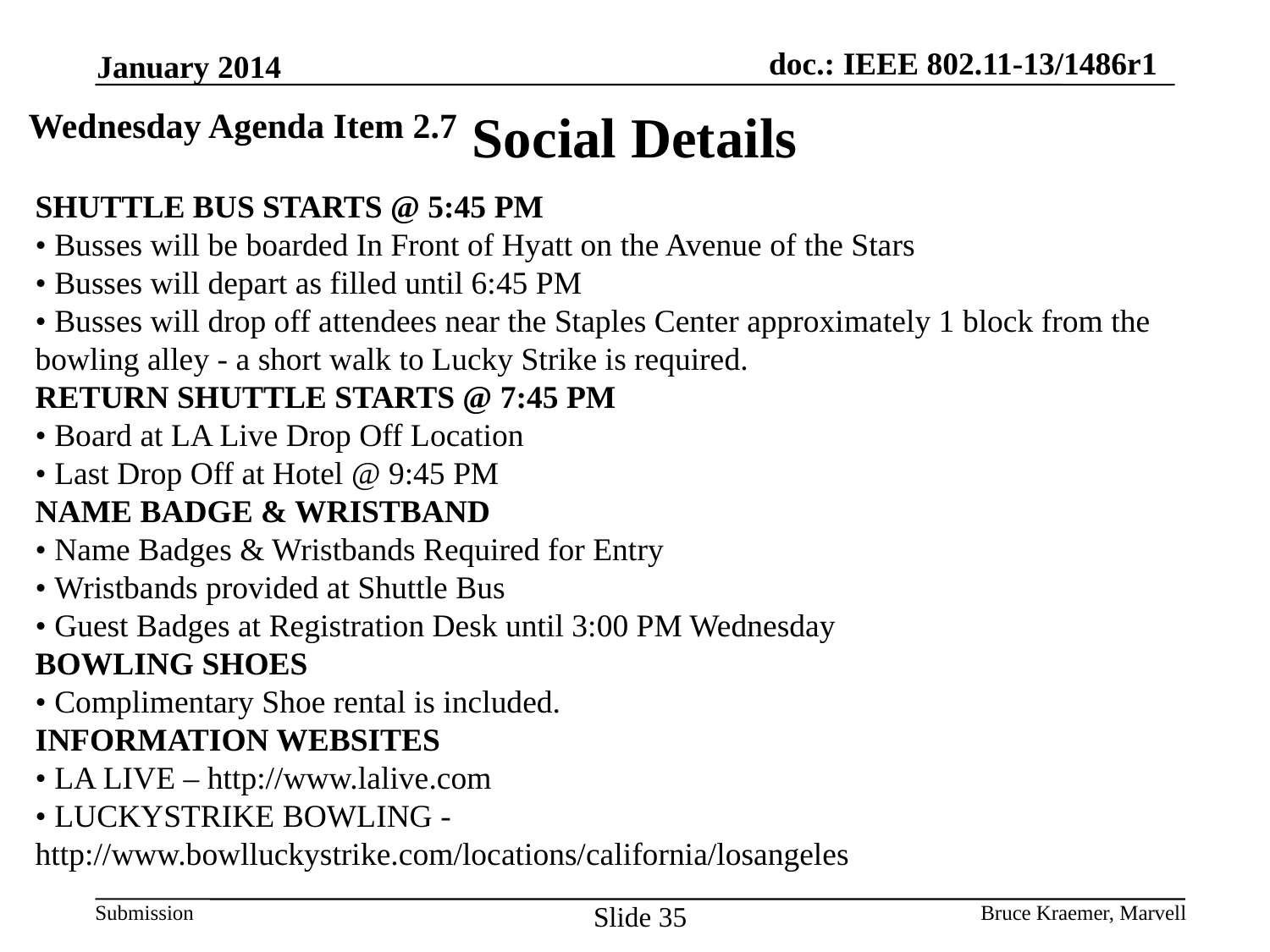

January 2014
# Social Details
Wednesday Agenda Item 2.7
SHUTTLE BUS STARTS @ 5:45 PM
• Busses will be boarded In Front of Hyatt on the Avenue of the Stars
• Busses will depart as filled until 6:45 PM
• Busses will drop off attendees near the Staples Center approximately 1 block from the bowling alley - a short walk to Lucky Strike is required.
RETURN SHUTTLE STARTS @ 7:45 PM
• Board at LA Live Drop Off Location
• Last Drop Off at Hotel @ 9:45 PM
NAME BADGE & WRISTBAND
• Name Badges & Wristbands Required for Entry
• Wristbands provided at Shuttle Bus
• Guest Badges at Registration Desk until 3:00 PM Wednesday
BOWLING SHOES
• Complimentary Shoe rental is included.
INFORMATION WEBSITES
• LA LIVE – http://www.lalive.com
• LUCKYSTRIKE BOWLING - http://www.bowlluckystrike.com/locations/california/losangeles
Slide 35
Bruce Kraemer, Marvell